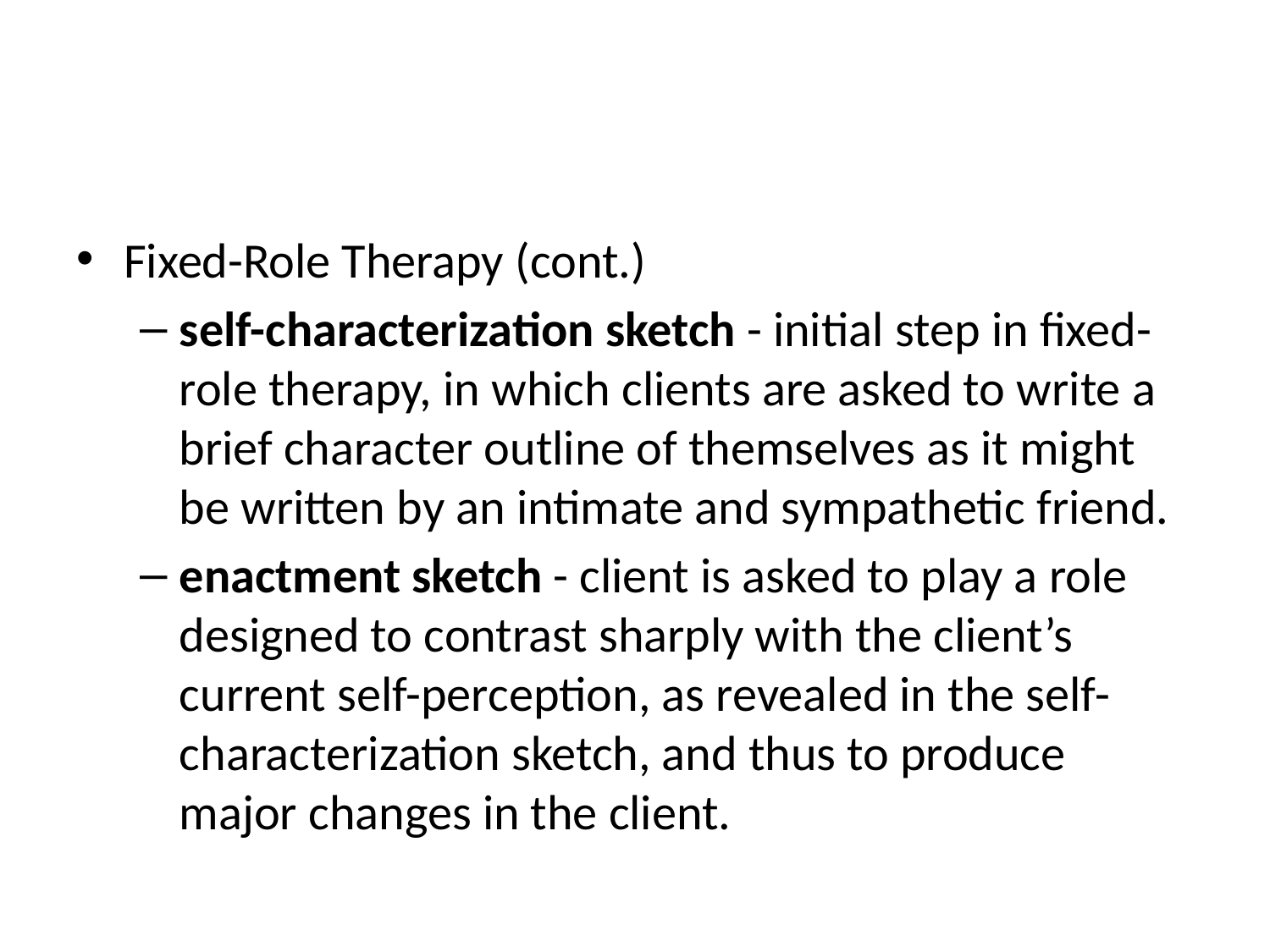

Fixed-Role Therapy (cont.)
self-characterization sketch - initial step in fixed-role therapy, in which clients are asked to write a brief character outline of themselves as it might be written by an intimate and sympathetic friend.
enactment sketch - client is asked to play a role designed to contrast sharply with the client’s current self-perception, as revealed in the self-characterization sketch, and thus to produce major changes in the client.